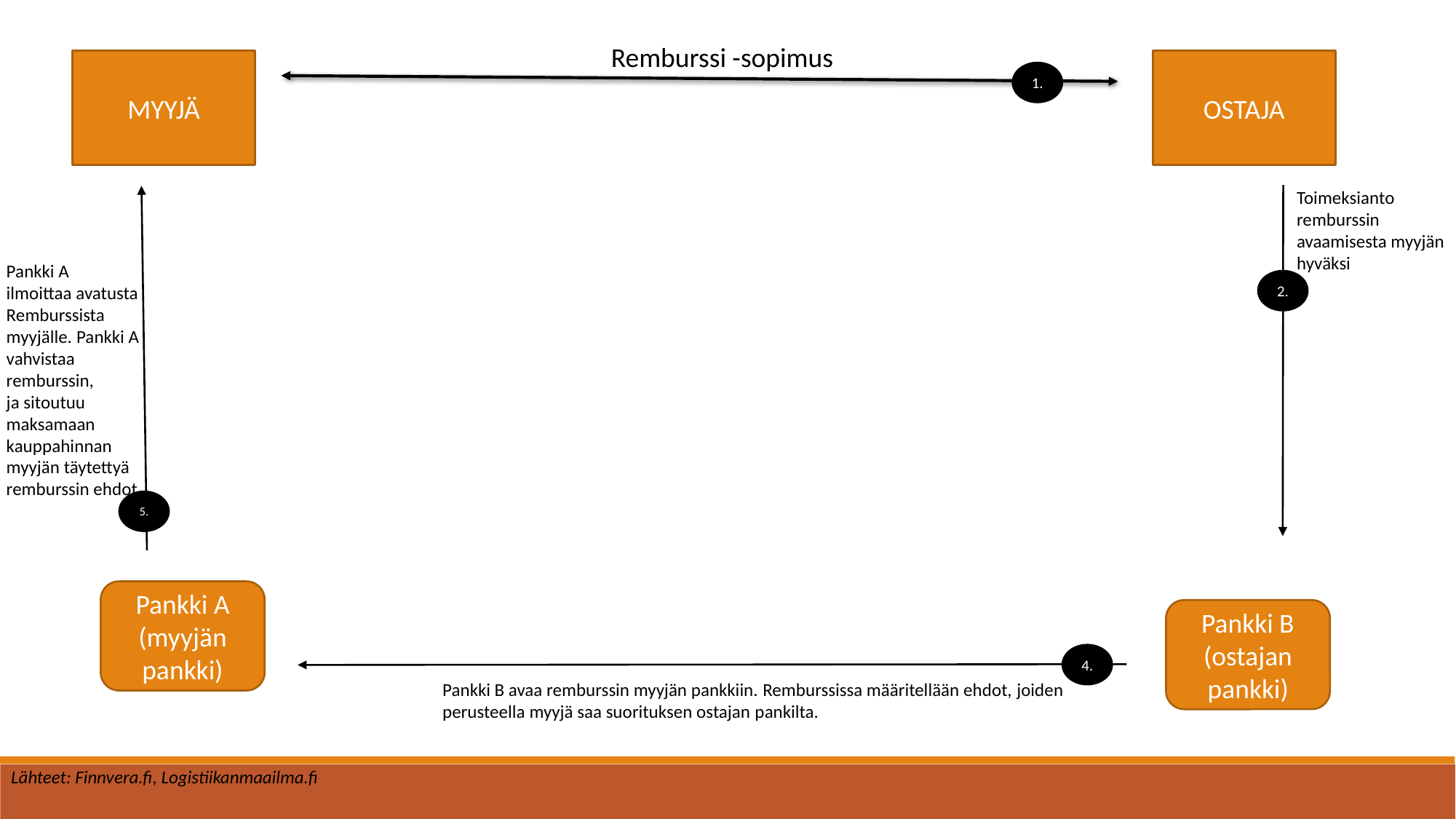

Remburssi -sopimus
MYYJÄ
OSTAJA
1.
Toimeksianto
remburssin
avaamisesta myyjän
hyväksi
Pankki A
ilmoittaa avatusta
Remburssista
myyjälle. Pankki A
vahvistaa remburssin,
ja sitoutuu
maksamaan
kauppahinnan
myyjän täytettyä
remburssin ehdot
2.
5.
Pankki A
(myyjän pankki)
Pankki B
(ostajan pankki)
4.
Pankki B avaa remburssin myyjän pankkiin. Remburssissa määritellään ehdot, joiden perusteella myyjä saa suorituksen ostajan pankilta.
Lähteet: Finnvera.fi, Logistiikanmaailma.fi